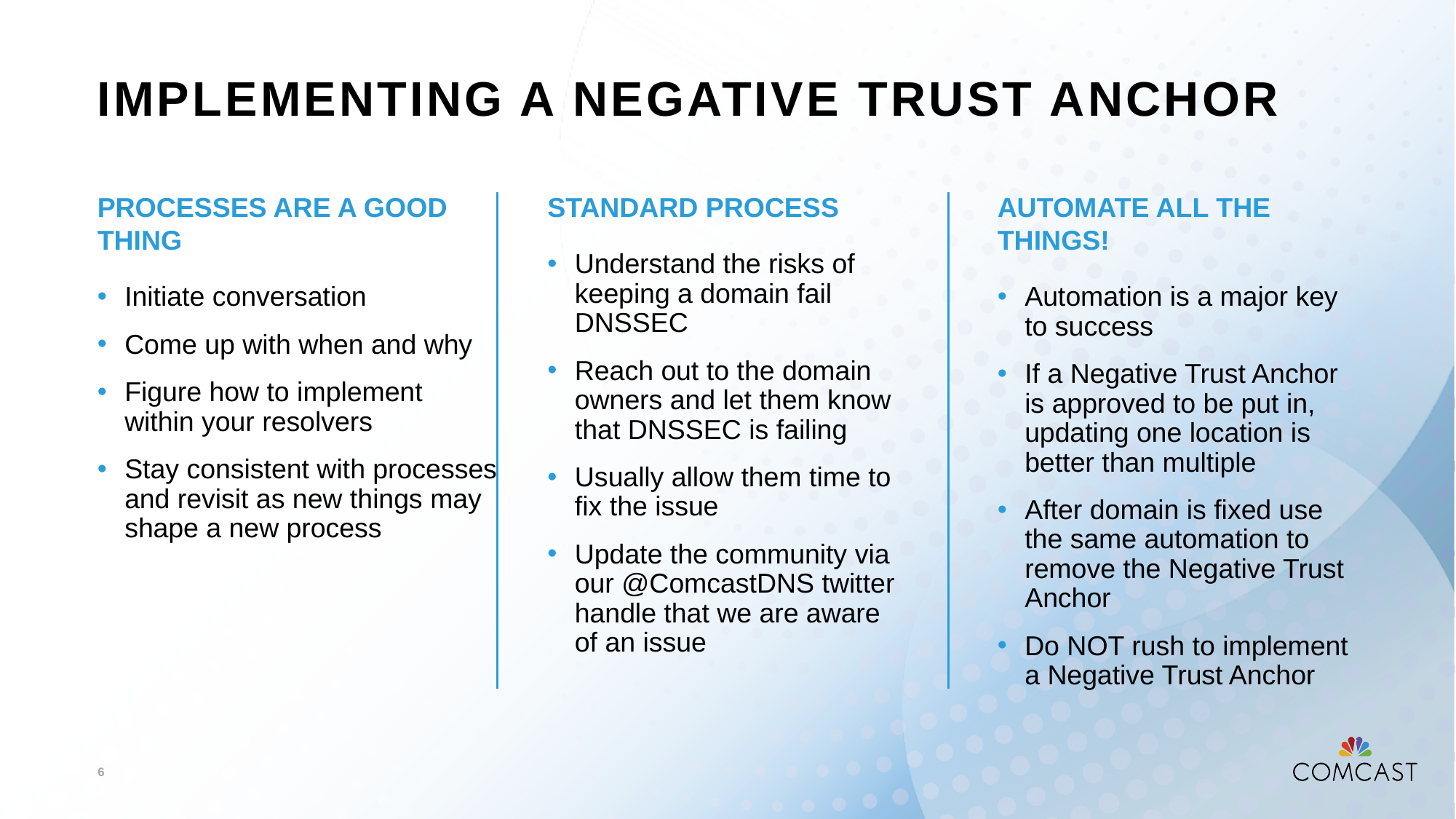

# Implementing a negative trust anchor
Standard process
Understand the risks of keeping a domain fail DNSSEC
Reach out to the domain owners and let them know that DNSSEC is failing
Usually allow them time to fix the issue
Update the community via our @ComcastDNS twitter handle that we are aware of an issue
Processes are a good thing
Initiate conversation
Come up with when and why
Figure how to implement within your resolvers
Stay consistent with processes and revisit as new things may shape a new process
AUTOMATE ALL THE THINGS!
Automation is a major key to success
If a Negative Trust Anchor is approved to be put in, updating one location is better than multiple
After domain is fixed use the same automation to remove the Negative Trust Anchor
Do NOT rush to implement a Negative Trust Anchor